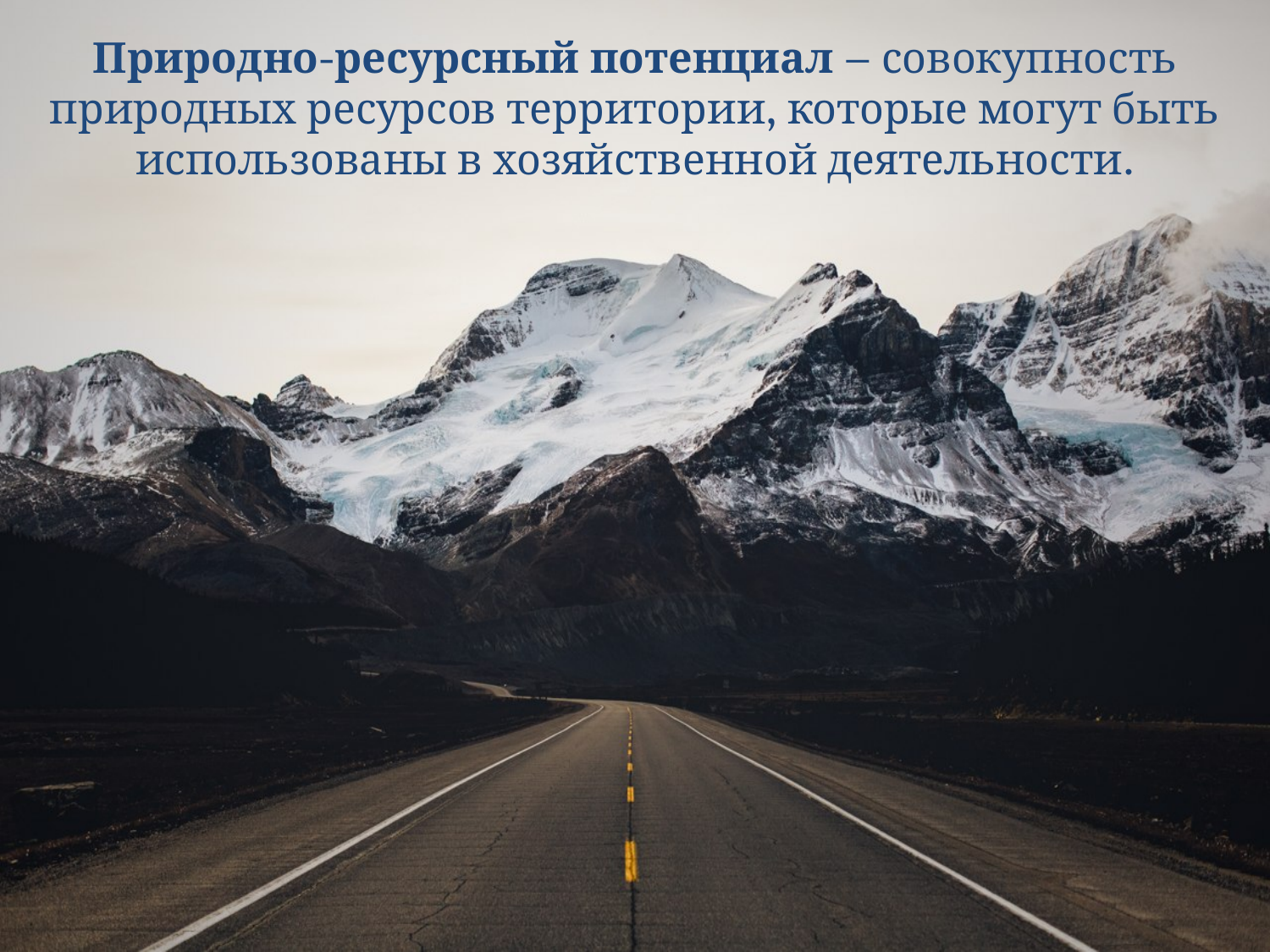

Природно-ресурсный потенциал – совокупность природных ресурсов территории, которые могут быть использованы в хозяйственной деятельности.